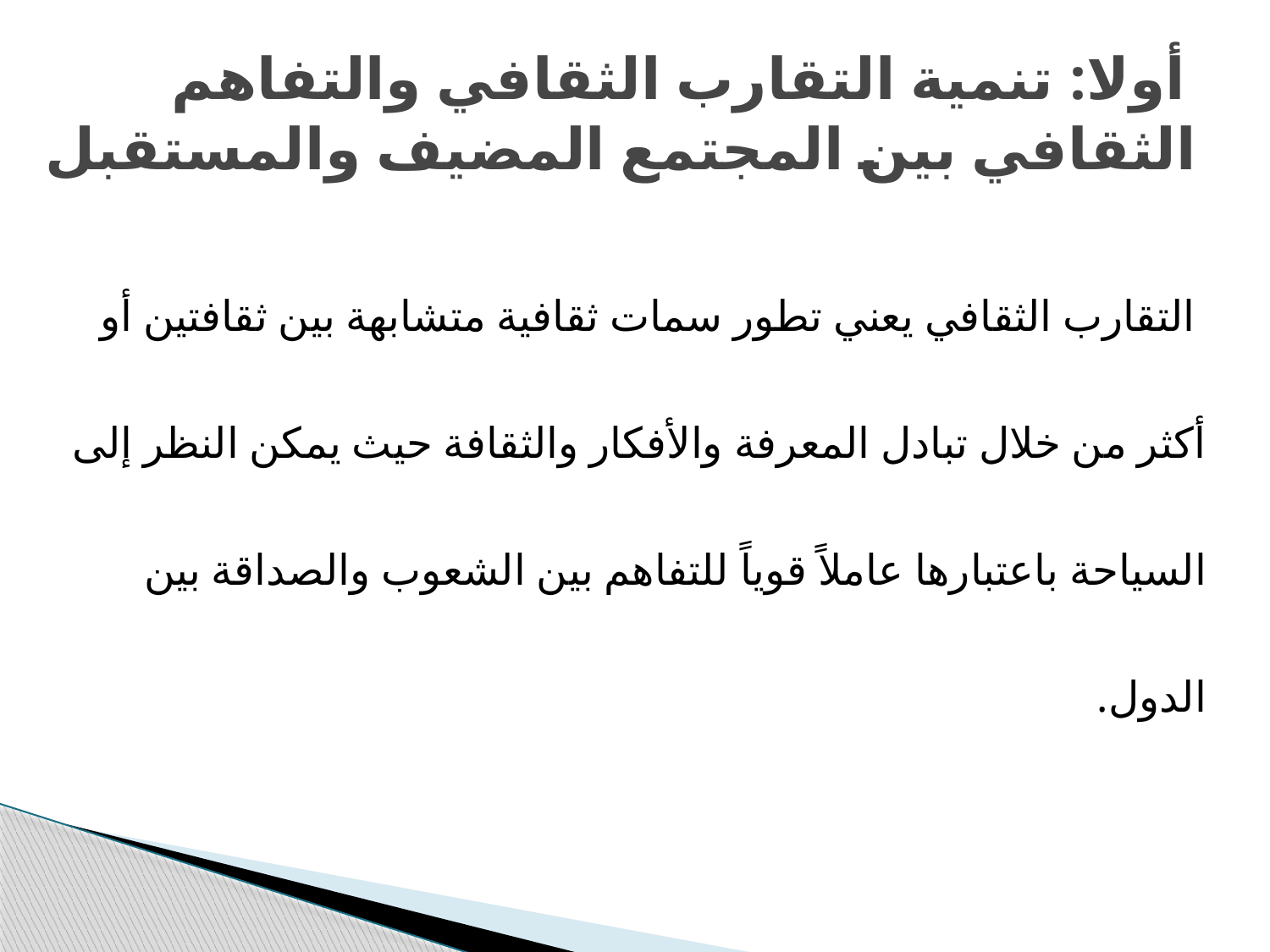

# أولا: تنمیة التقارب الثقافي والتفاھم الثقافي بین المجتمع المضیف والمستقبل
 التقارب الثقافي یعني تطور سمات ثقافیة متشابھة بين ثقافتین أو أكثر من خلال تبادل المعرفة والأفكار والثقافة حیث یمكن النظر إلى السیاحة باعتبارھا عاملاً قویاً للتفاھم بین الشعوب والصداقة بین الدول.